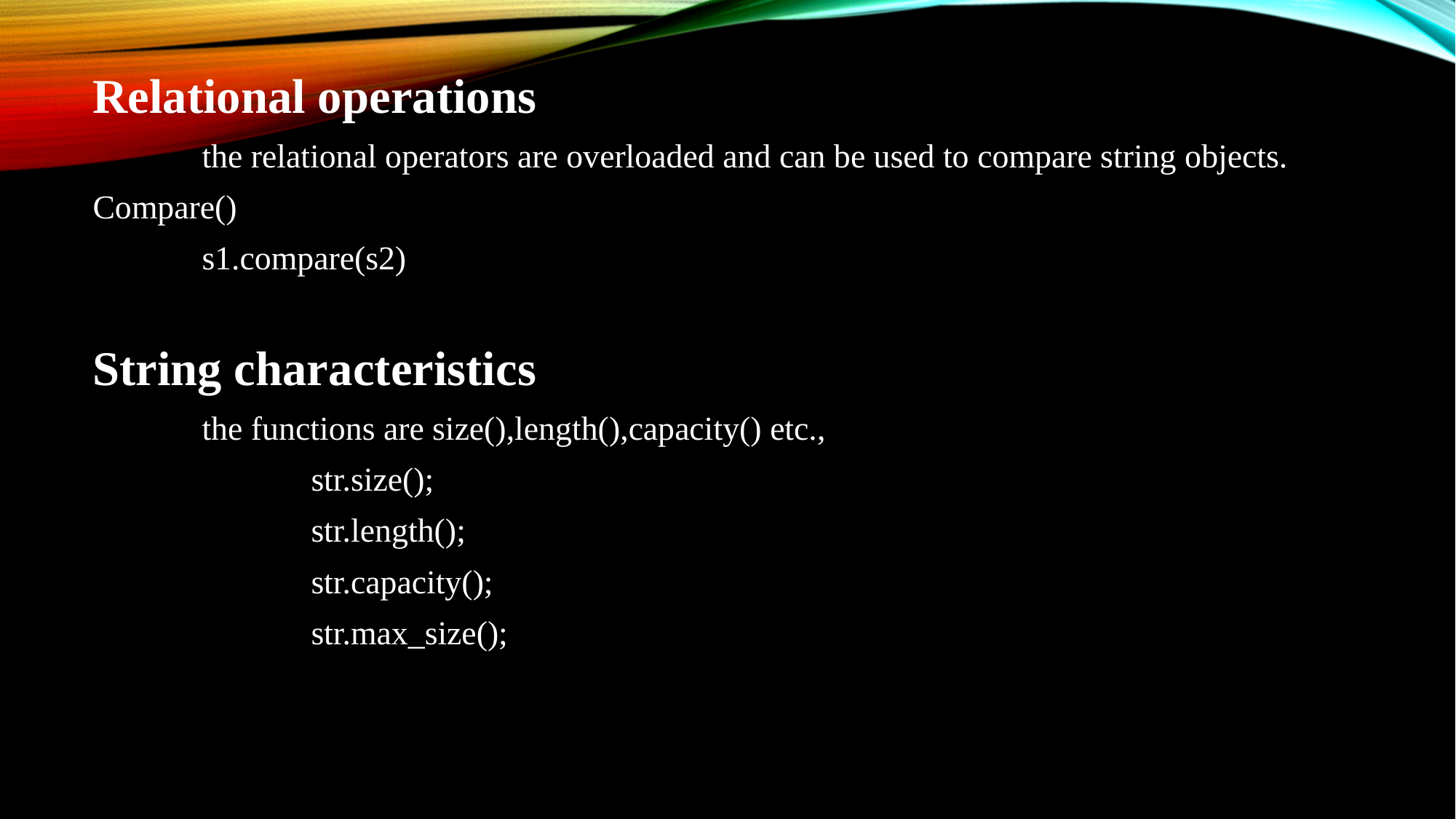

Relational operations
	the relational operators are overloaded and can be used to compare string objects.
Compare()
	s1.compare(s2)

String characteristics
	the functions are size(),length(),capacity() etc.,
		str.size();
		str.length();
		str.capacity();
		str.max_size();